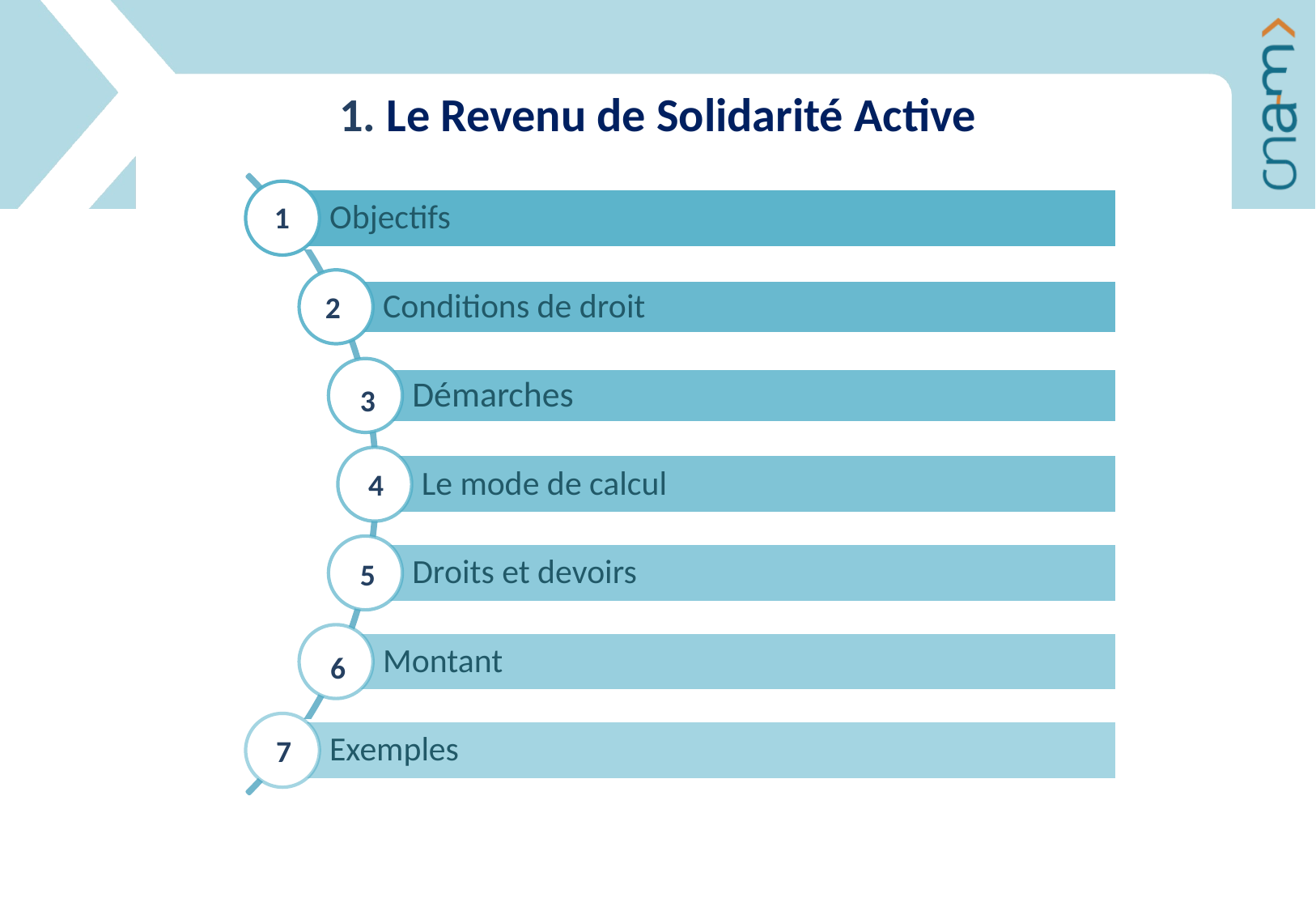

1. Le Revenu de Solidarité Active
Objectifs
Conditions de droit
Démarches
Le mode de calcul
Droits et devoirs
Montant
Exemples
1
2
3
4
5
6
7